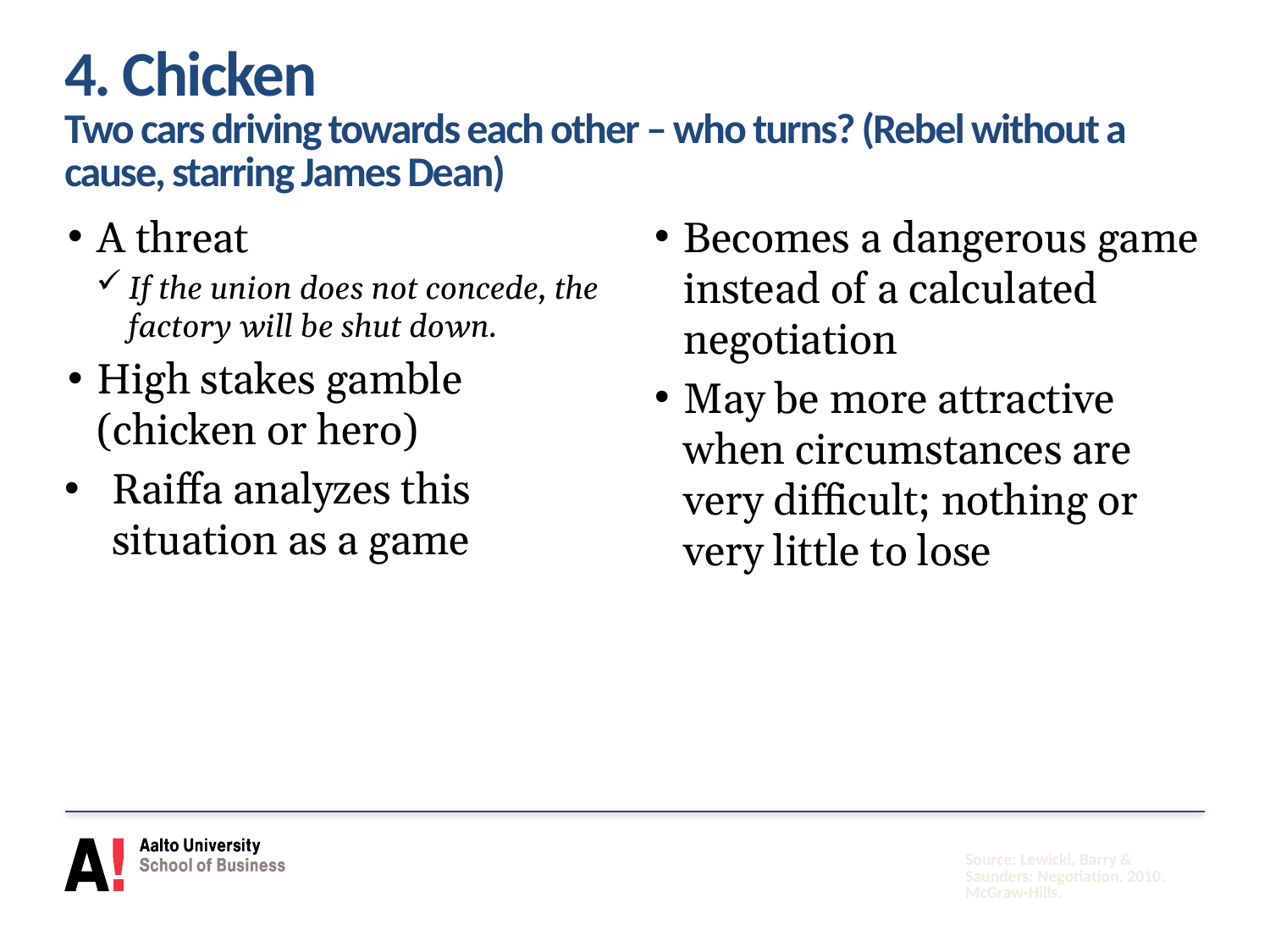

# 4. Chicken Two cars driving towards each other – who turns? (Rebel without a cause, starring James Dean)
A threat
If the union does not concede, the factory will be shut down.
High stakes gamble (chicken or hero)
Raiffa analyzes this situation as a game

Becomes a dangerous game instead of a calculated negotiation
May be more attractive when circumstances are very difficult; nothing or very little to lose
Source: Lewicki, Barry & Saunders: Negotiation. 2010. McGraw-Hills.